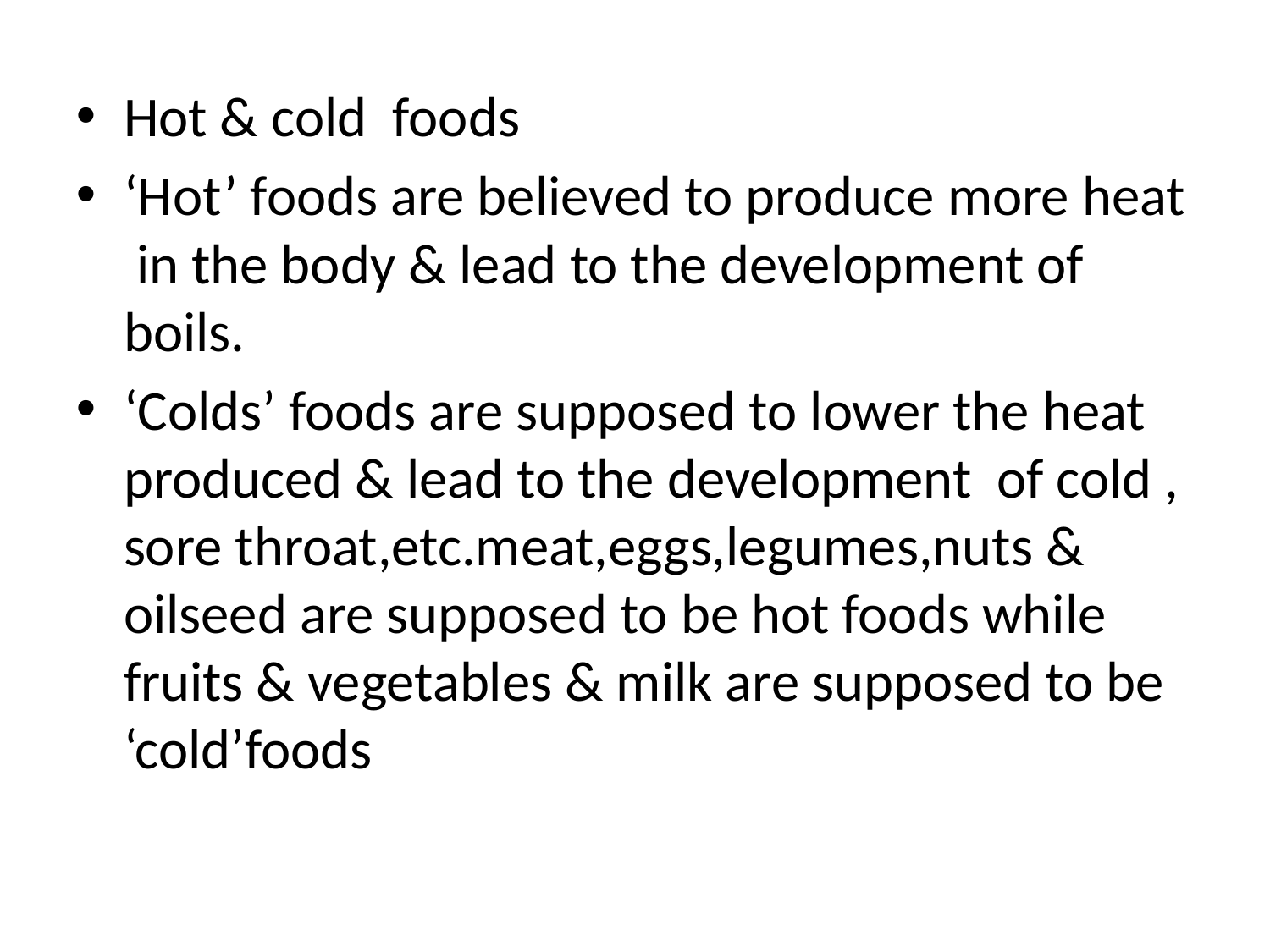

Hot & cold  foods
‘Hot’ foods are believed to produce more heat  in the body & lead to the development of boils.
‘Colds’ foods are supposed to lower the heat produced & lead to the development  of cold , sore throat,etc.meat,eggs,legumes,nuts & oilseed are supposed to be hot foods while fruits & vegetables & milk are supposed to be ‘cold’foods